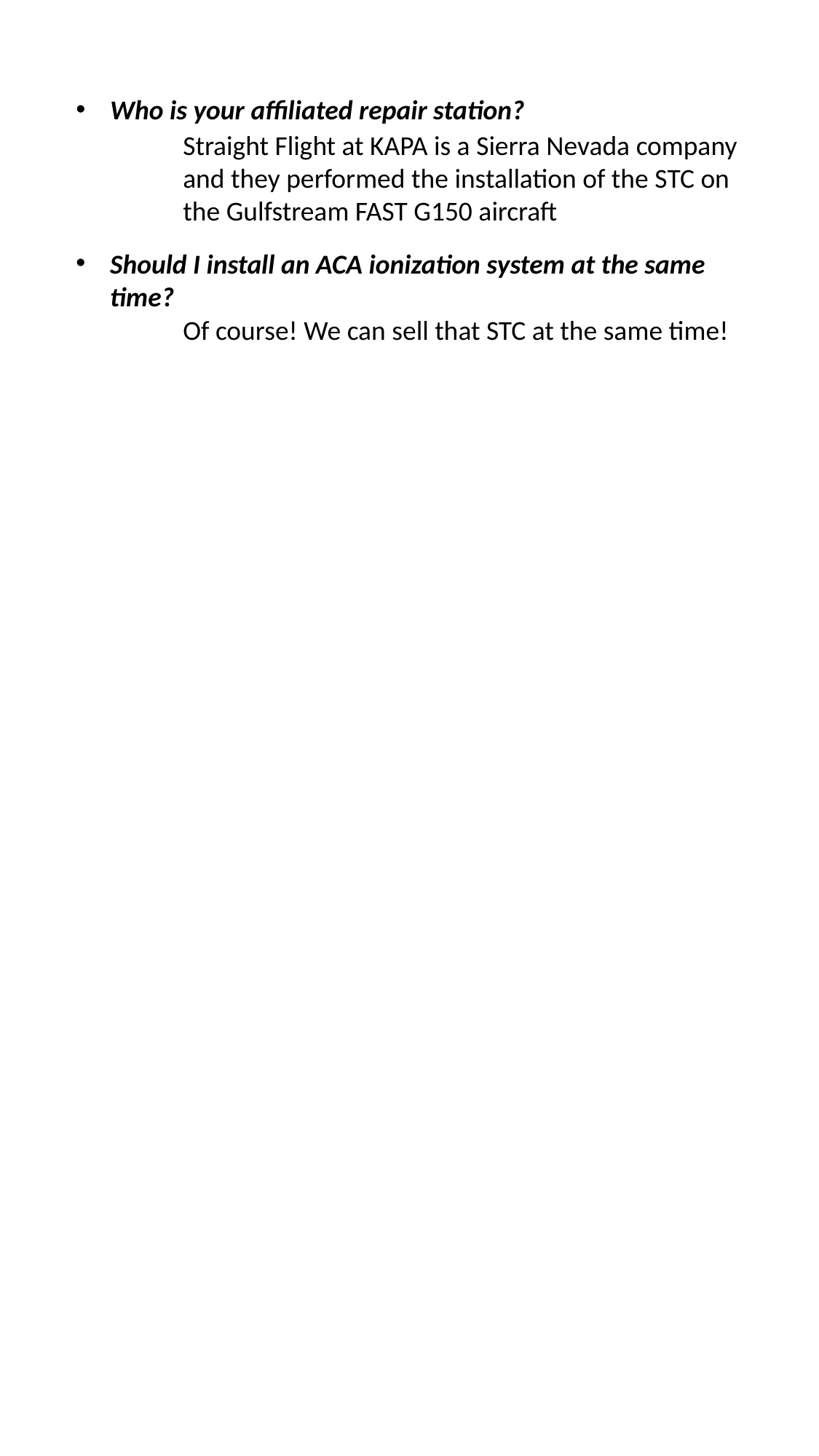

Who is your affiliated repair station?
Straight Flight at KAPA is a Sierra Nevada company and they performed the installation of the STC on the Gulfstream FAST G150 aircraft
Should I install an ACA ionization system at the same time?
Of course! We can sell that STC at the same time!